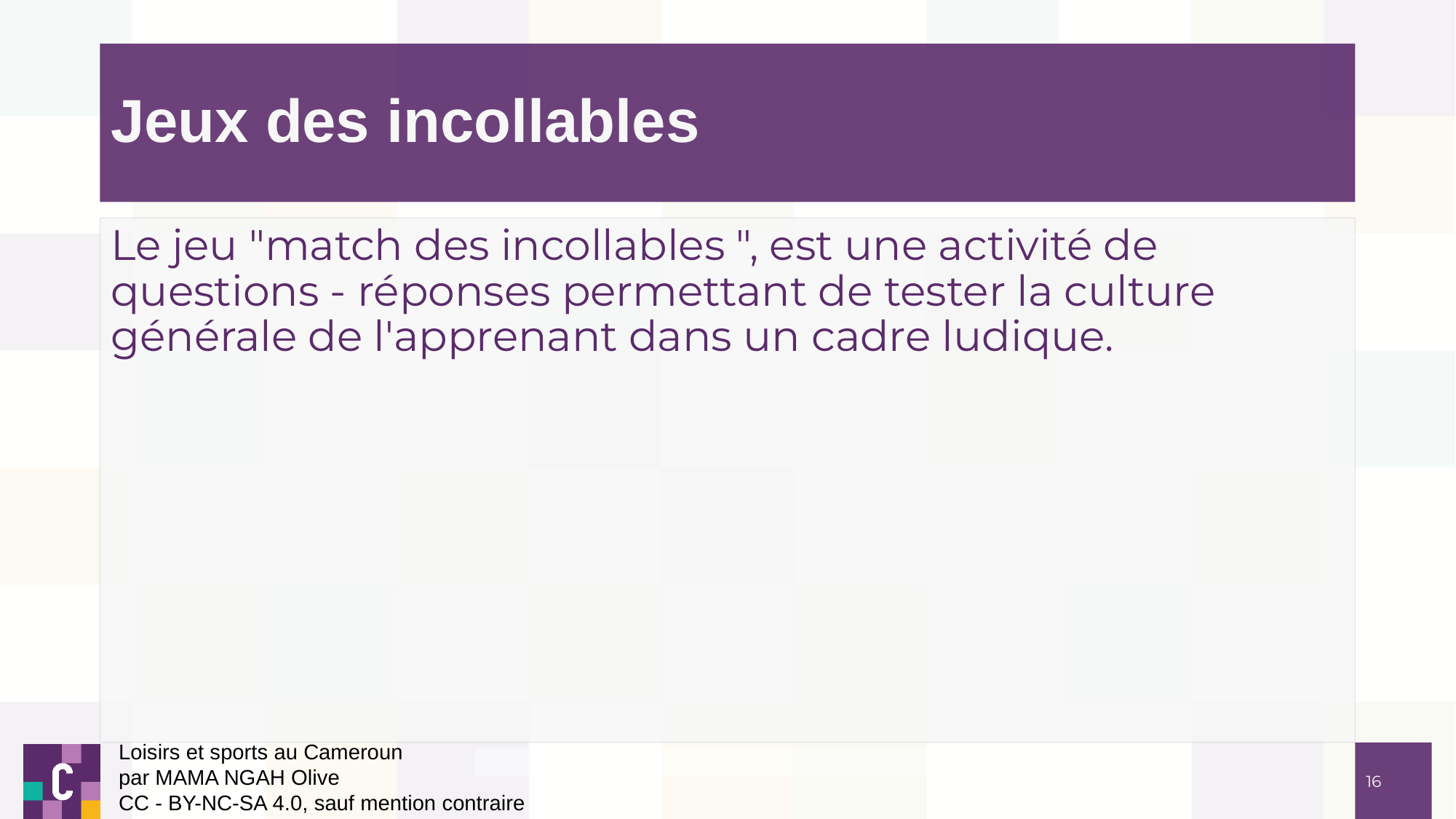

# Jeux des incollables
Le jeu "match des incollables ", est une activité de questions - réponses permettant de tester la culture générale de l'apprenant dans un cadre ludique.
Loisirs et sports au Cameroun
par MAMA NGAH Olive
CC - BY-NC-SA 4.0, sauf mention contraire
16